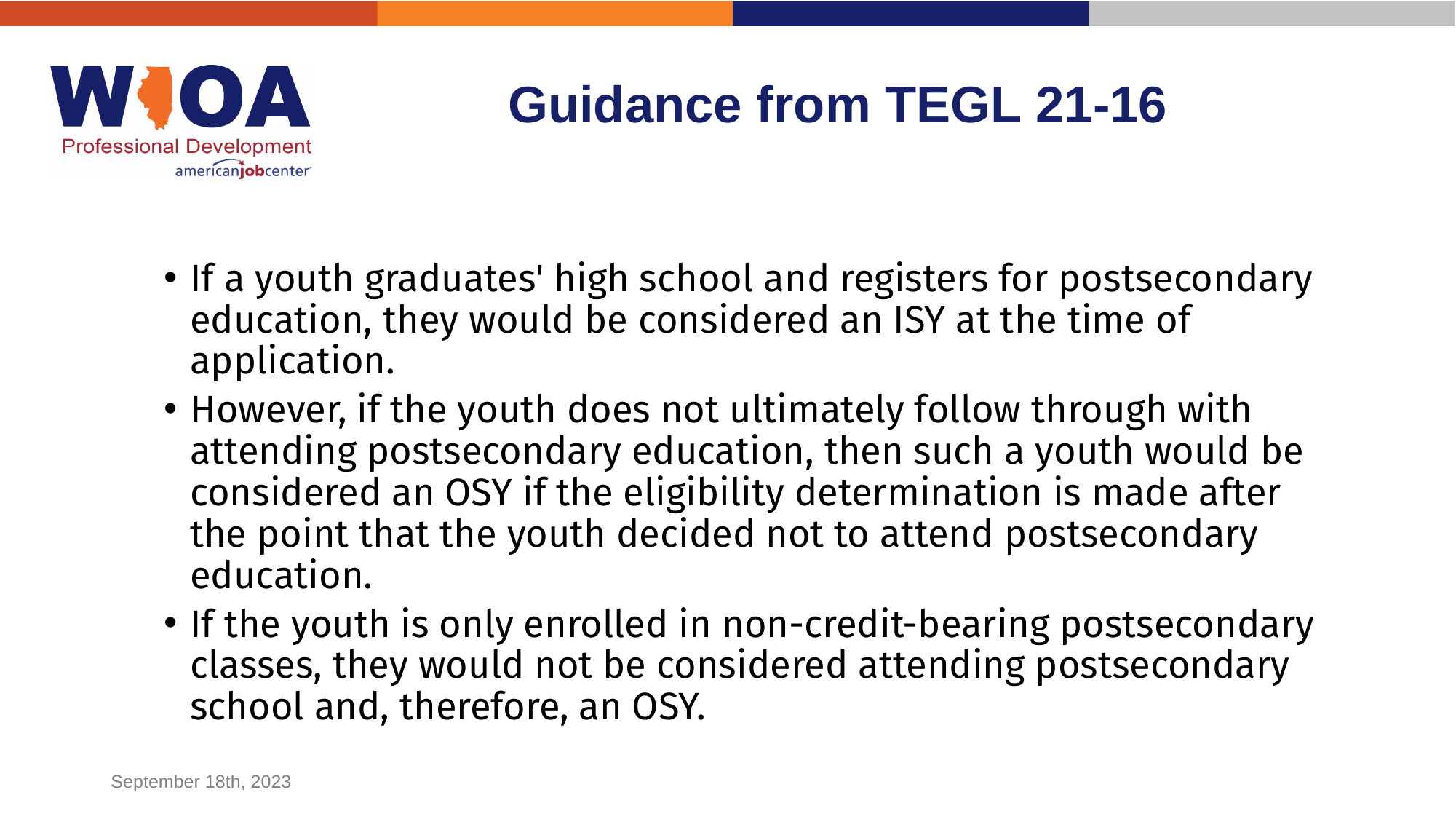

# Guidance from TEGL 21-16
If a youth graduates' high school and registers for postsecondary education, they would be considered an ISY at the time of application.
However, if the youth does not ultimately follow through with attending postsecondary education, then such a youth would be considered an OSY if the eligibility determination is made after the point that the youth decided not to attend postsecondary education.
If the youth is only enrolled in non-credit-bearing postsecondary classes, they would not be considered attending postsecondary school and, therefore, an OSY.

September 18th, 2023